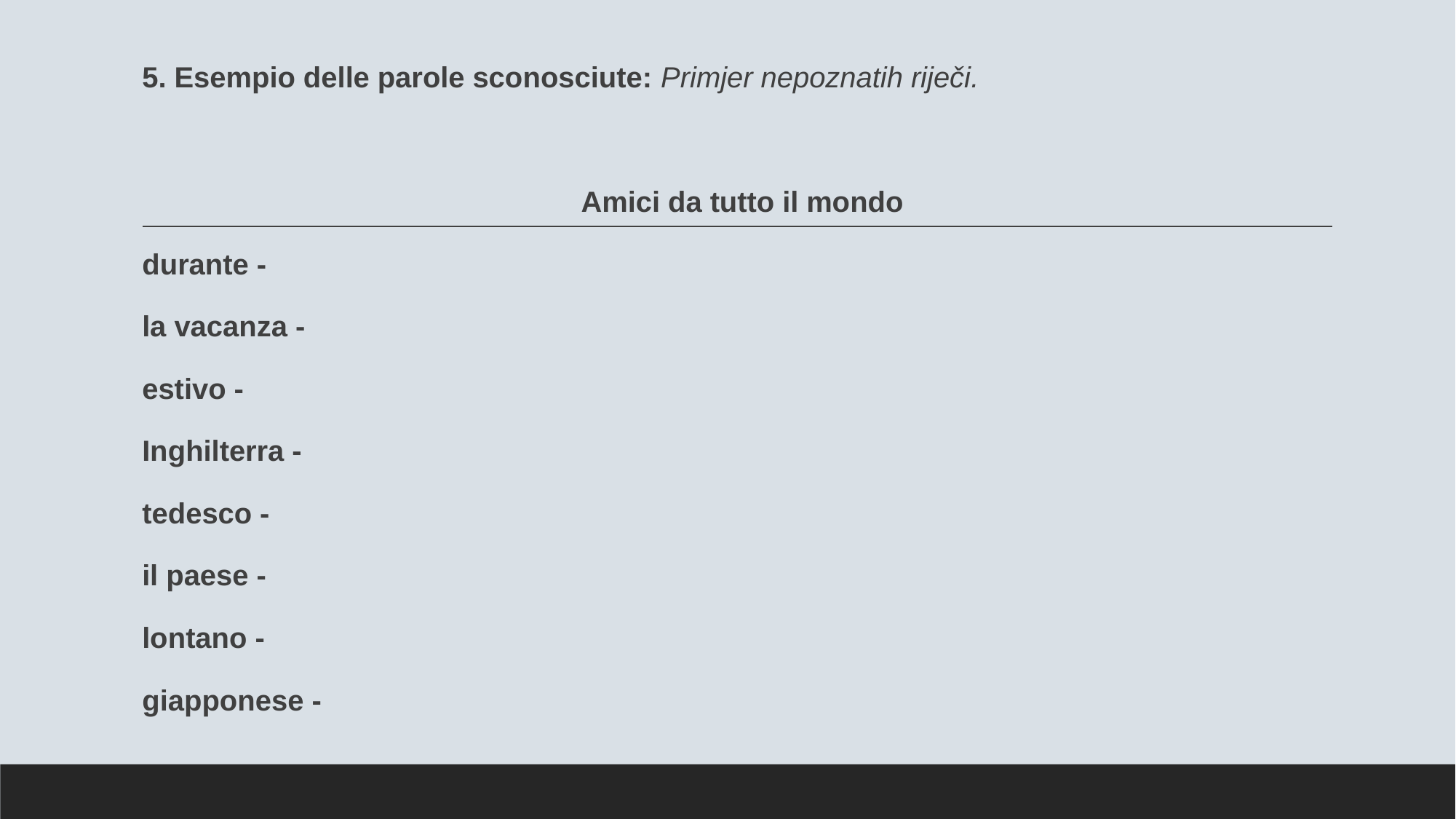

5. Esempio delle parole sconosciute: Primjer nepoznatih riječi.

Amici da tutto il mondo
durante -
la vacanza -
estivo -
Inghilterra -
tedesco -
il paese -
lontano -
giapponese -